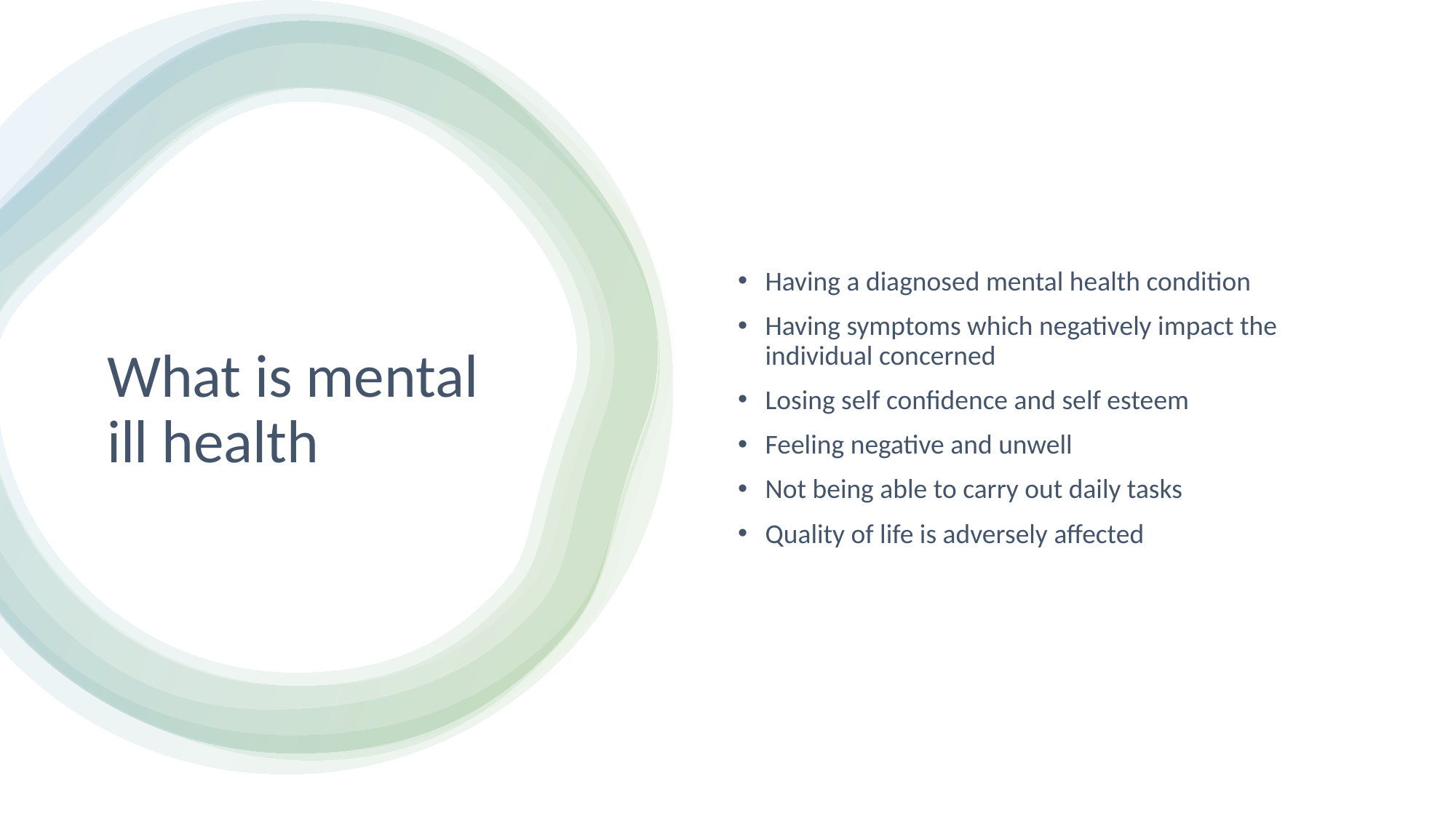

Having a diagnosed mental health condition
Having symptoms which negatively impact the individual concerned
Losing self confidence and self esteem
Feeling negative and unwell
Not being able to carry out daily tasks
Quality of life is adversely affected
# What is mental ill health